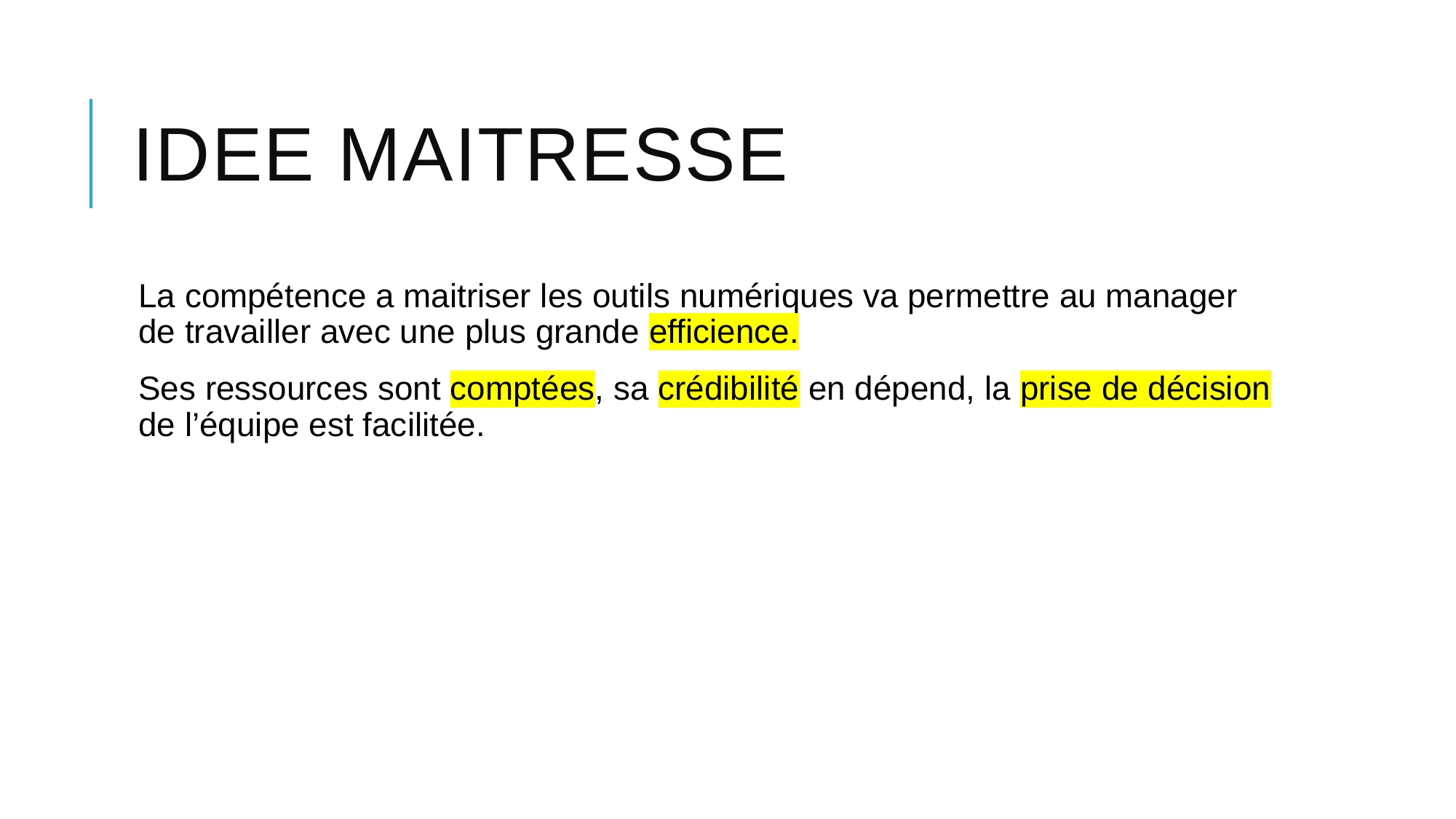

# IDEE MAITRESSE
La compétence a maitriser les outils numériques va permettre au manager de travailler avec une plus grande efficience.
Ses ressources sont comptées, sa crédibilité en dépend, la prise de décision de l’équipe est facilitée.